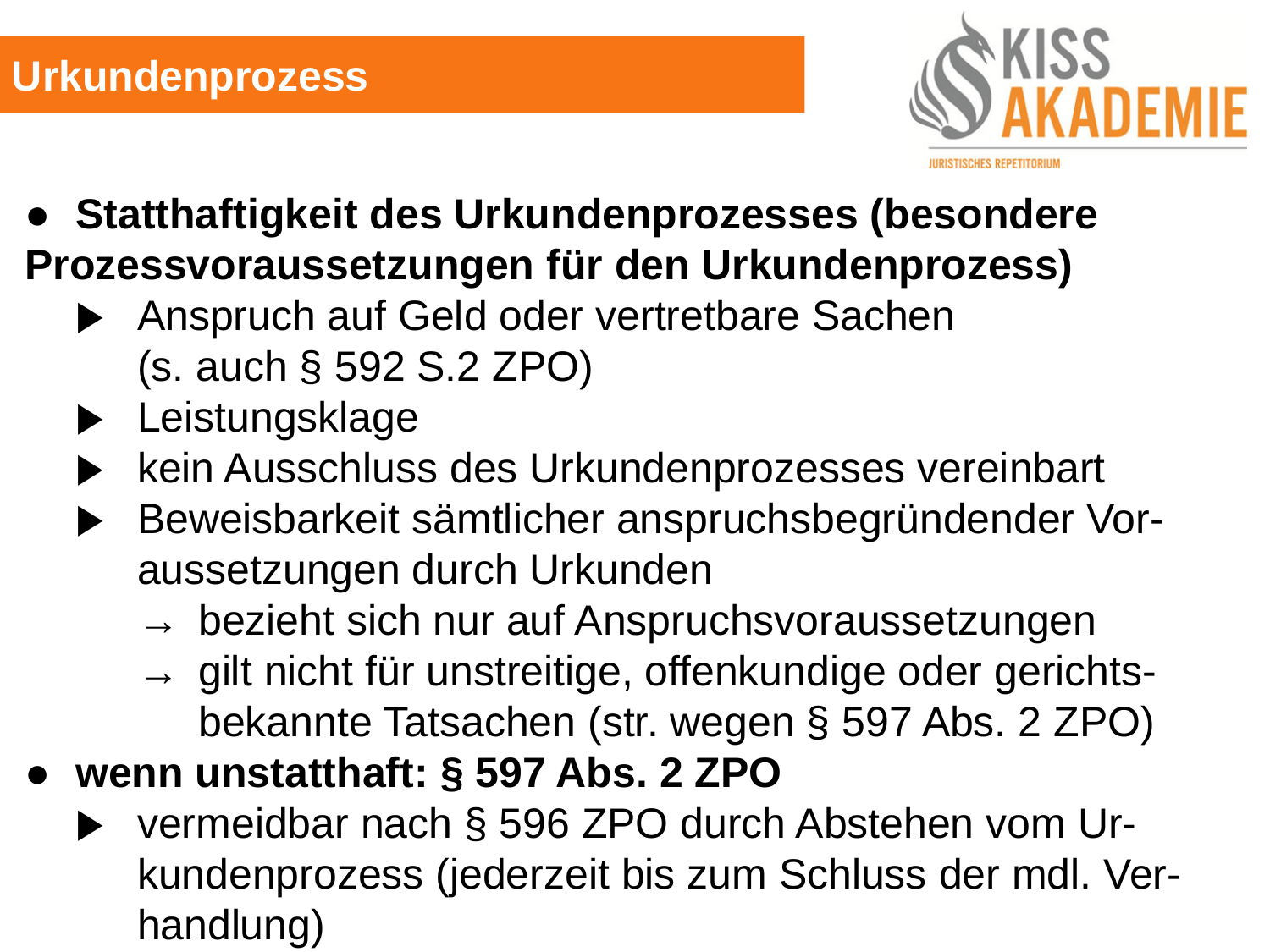

Urkundenprozess

●	Statthaftigkeit des Urkundenprozesses (besondere 	Prozessvoraussetzungen für den Urkundenprozess)
	▶	Anspruch auf Geld oder vertretbare Sachen
		(s. auch § 592 S.2 ZPO)
 	▶	Leistungsklage
	▶	kein Ausschluss des Urkundenprozesses vereinbart
	▶	Beweisbarkeit sämtlicher anspruchsbegründender Vor-			aussetzungen durch Urkunden
		→	bezieht sich nur auf Anspruchsvoraussetzungen
		→ 	gilt nicht für unstreitige, offenkundige oder gerichts-				bekannte Tatsachen (str. wegen § 597 Abs. 2 ZPO)
●	wenn unstatthaft: § 597 Abs. 2 ZPO
	▶	vermeidbar nach § 596 ZPO durch Abstehen vom Ur-			kundenprozess (jederzeit bis zum Schluss der mdl. Ver-		handlung)